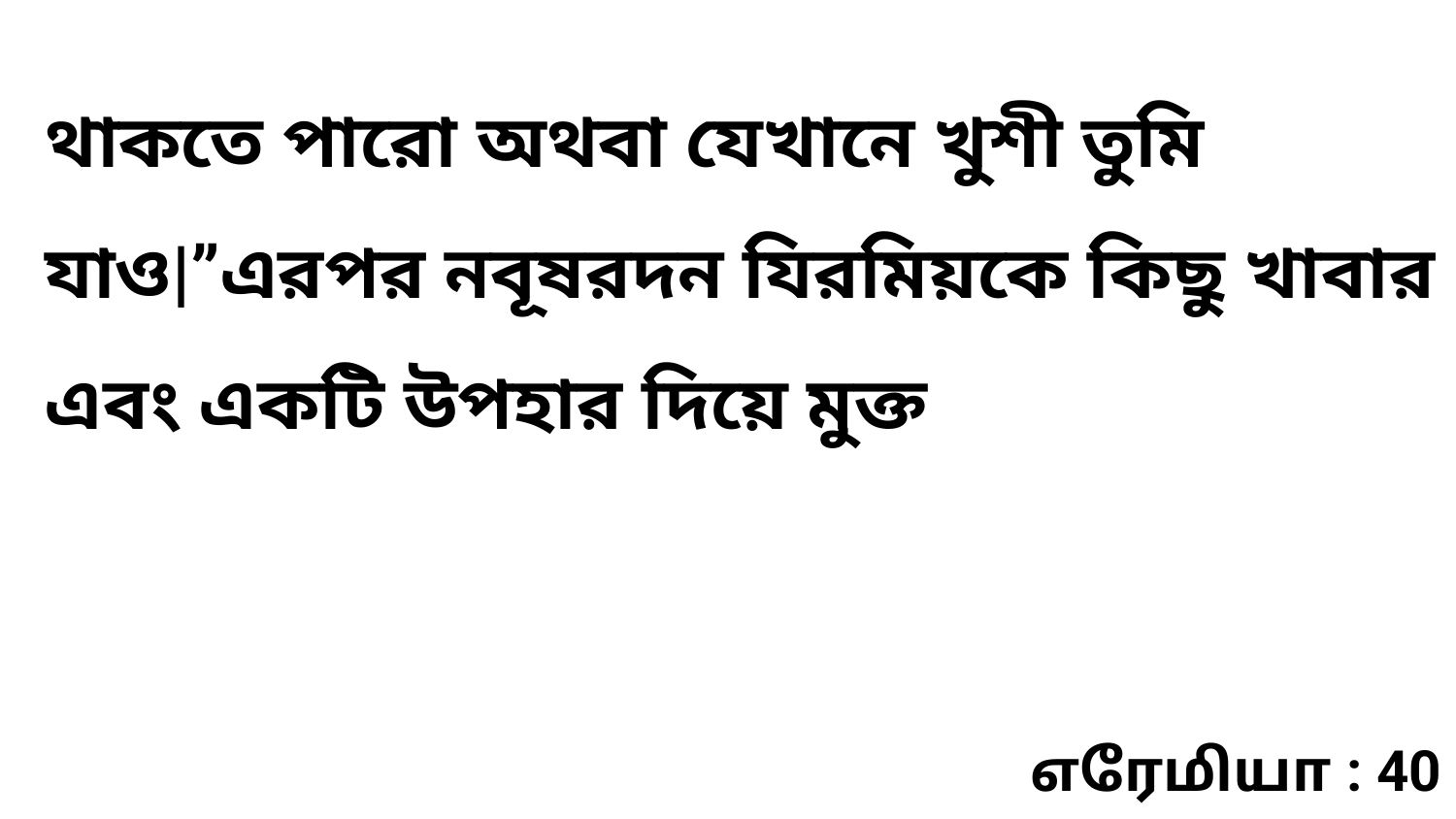

থাকতে পারো অথবা যেখানে খুশী তুমি যাও|”এরপর নবূষরদন যিরমিয়কে কিছু খাবার এবং একটি উপহার দিয়ে মুক্ত
எரேமியா : 40